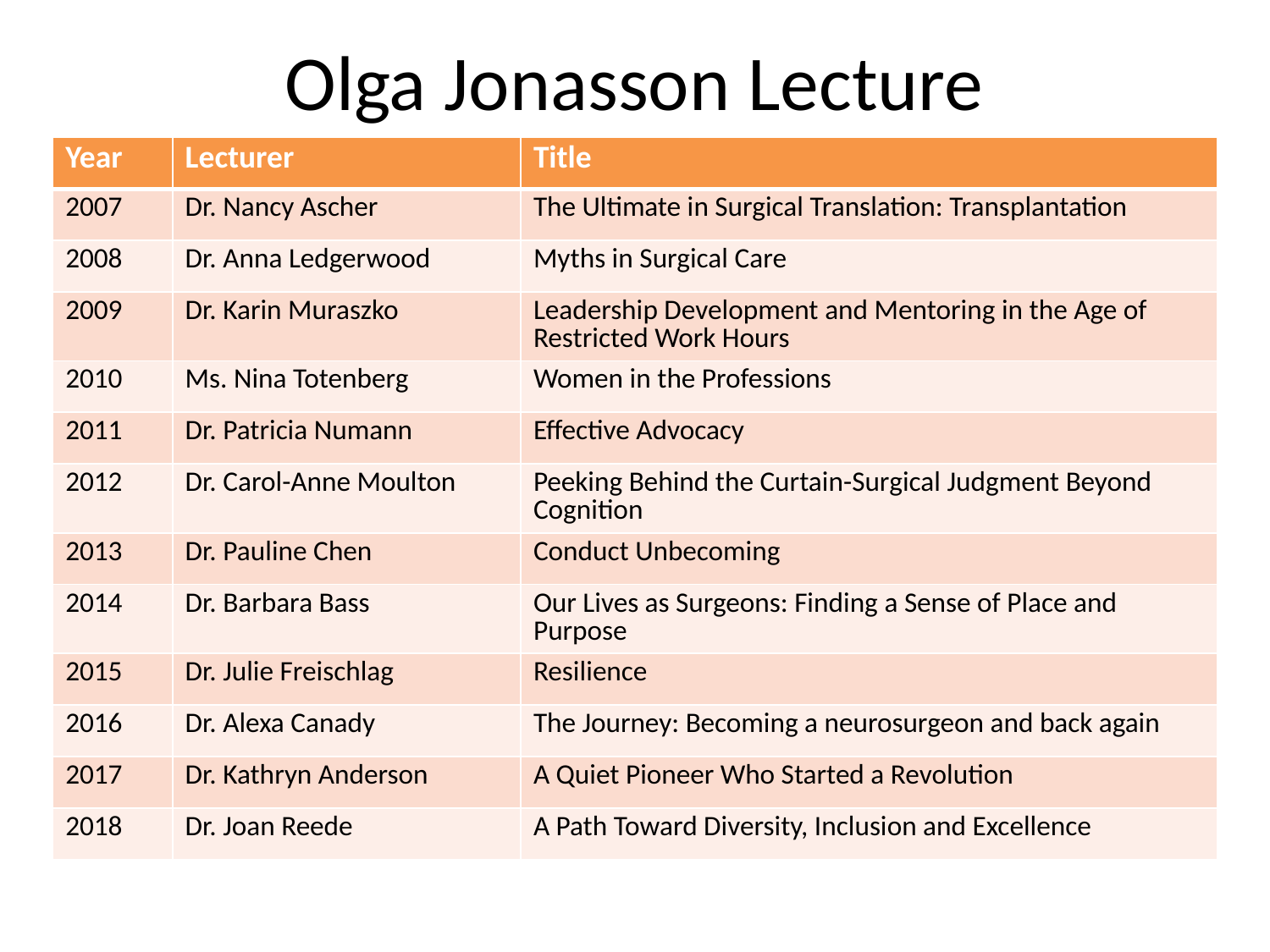

# Olga Jonasson Lecture
| Year | Lecturer | Title |
| --- | --- | --- |
| 2007 | Dr. Nancy Ascher | The Ultimate in Surgical Translation: Transplantation |
| 2008 | Dr. Anna Ledgerwood | Myths in Surgical Care |
| 2009 | Dr. Karin Muraszko | Leadership Development and Mentoring in the Age of Restricted Work Hours |
| 2010 | Ms. Nina Totenberg | Women in the Professions |
| 2011 | Dr. Patricia Numann | Effective Advocacy |
| 2012 | Dr. Carol-Anne Moulton | Peeking Behind the Curtain-Surgical Judgment Beyond Cognition |
| 2013 | Dr. Pauline Chen | Conduct Unbecoming |
| 2014 | Dr. Barbara Bass | Our Lives as Surgeons: Finding a Sense of Place and Purpose |
| 2015 | Dr. Julie Freischlag | Resilience |
| 2016 | Dr. Alexa Canady | The Journey: Becoming a neurosurgeon and back again |
| 2017 | Dr. Kathryn Anderson | A Quiet Pioneer Who Started a Revolution |
| 2018 | Dr. Joan Reede | A Path Toward Diversity, Inclusion and Excellence |